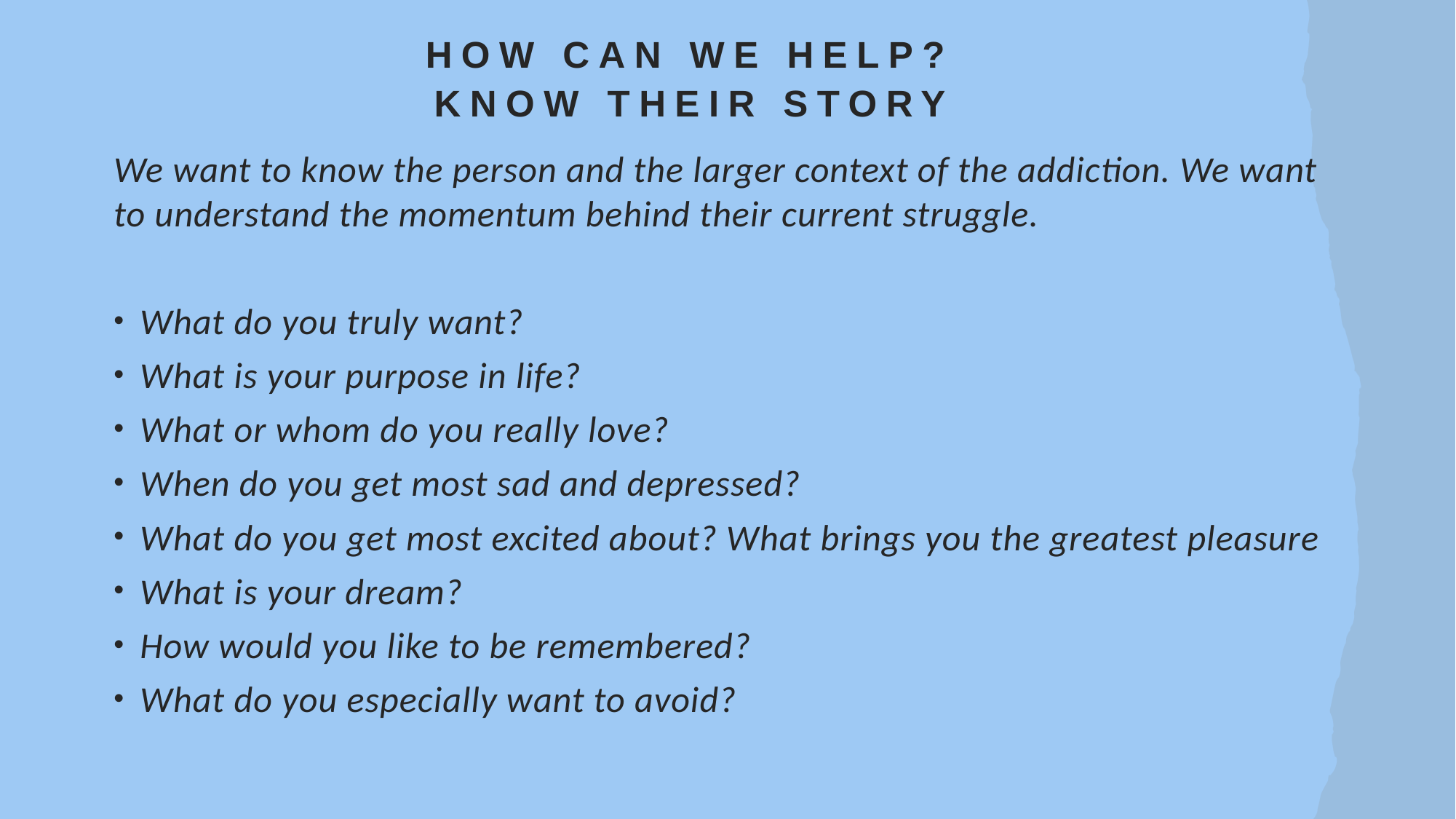

# How can we help? Know their story
We want to know the person and the larger context of the addiction. We want to understand the momentum behind their current struggle.

What do you truly want?
What is your purpose in life?
What or whom do you really love?
When do you get most sad and depressed?
What do you get most excited about? What brings you the greatest pleasure
What is your dream?
How would you like to be remembered?
What do you especially want to avoid?